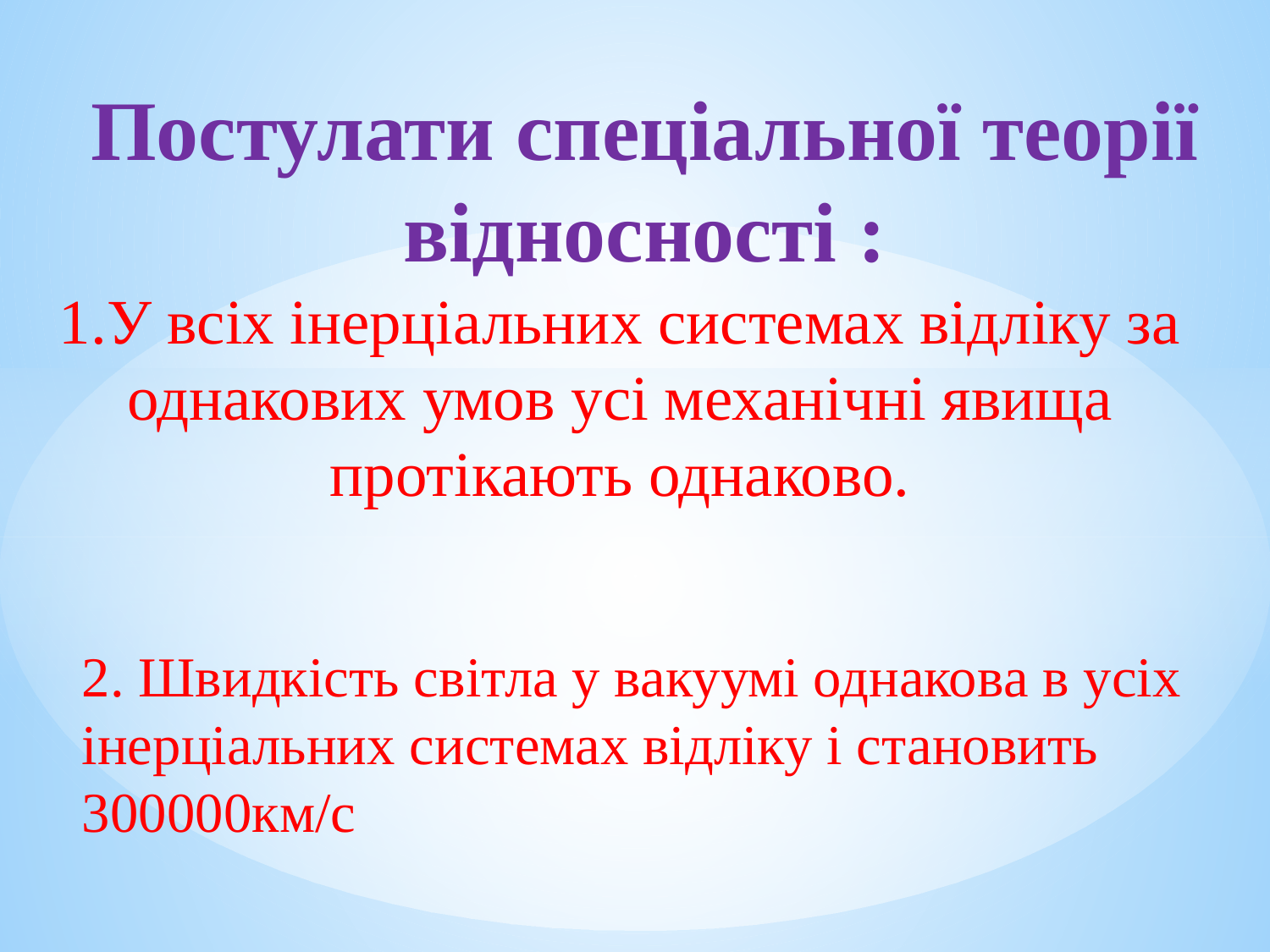

Постулати спеціальної теорії відносності :
1.У всіх інерціальних системах відліку за однакових умов усі механічні явища протікають однаково.
2. Швидкість світла у вакуумі однакова в усіх інерціальних системах відліку і становить 300000км/с